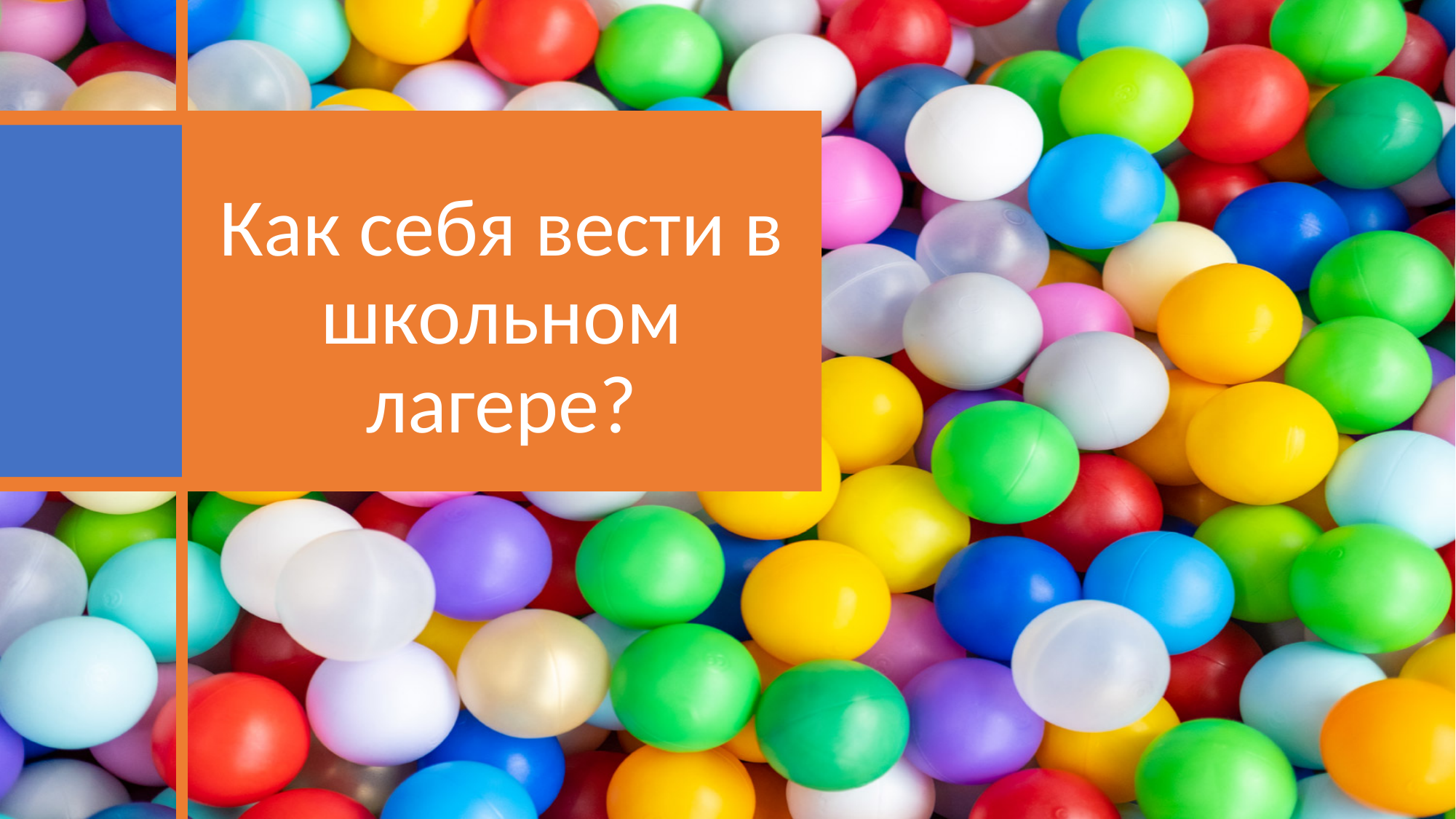

Детские игры
# Как себя вести в школьном лагере?